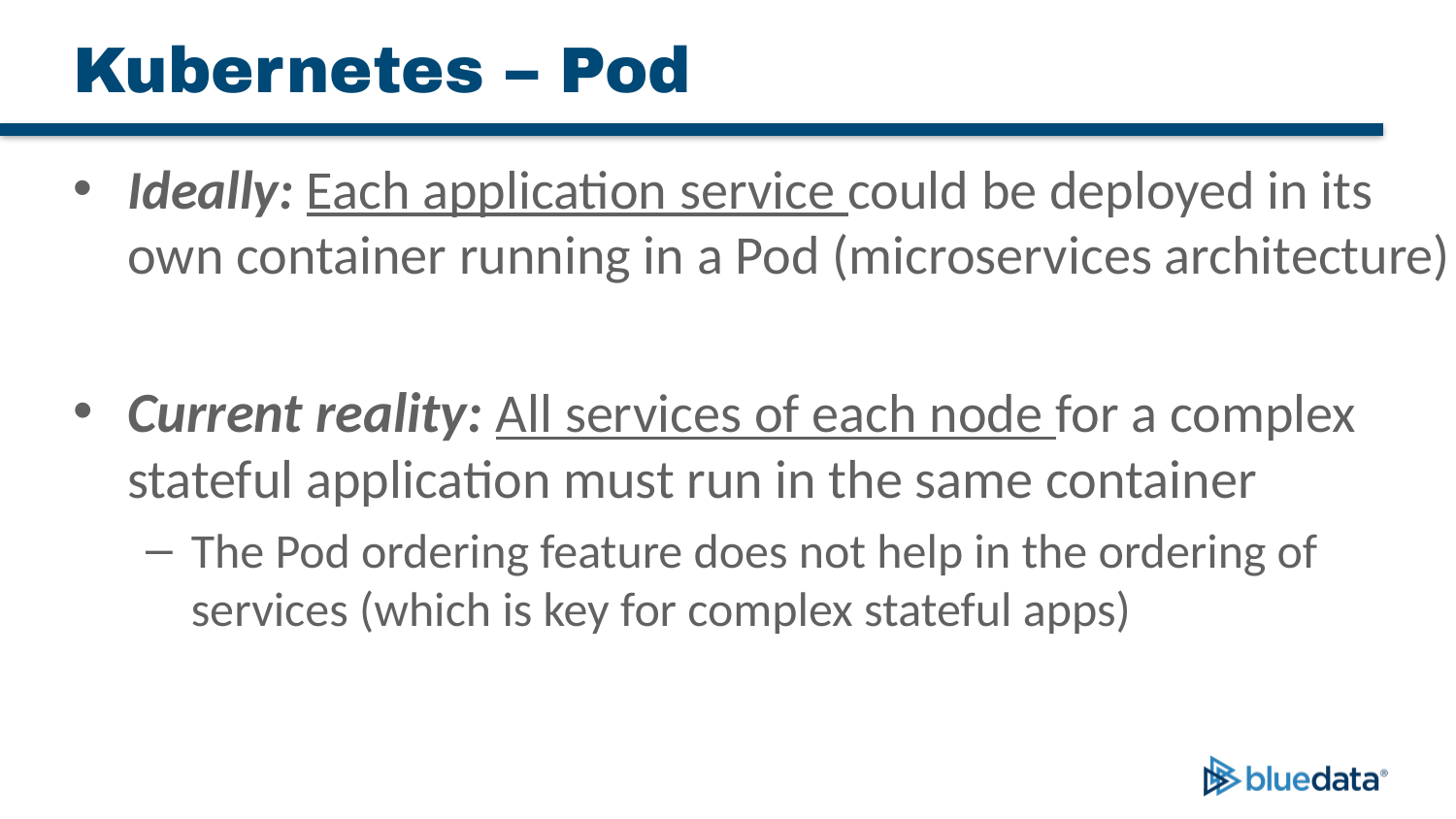

# Kubernetes – Pod
Ideally: Each application service could be deployed in its own container running in a Pod (microservices architecture)

Current reality: All services of each node for a complex stateful application must run in the same container
The Pod ordering feature does not help in the ordering of services (which is key for complex stateful apps)